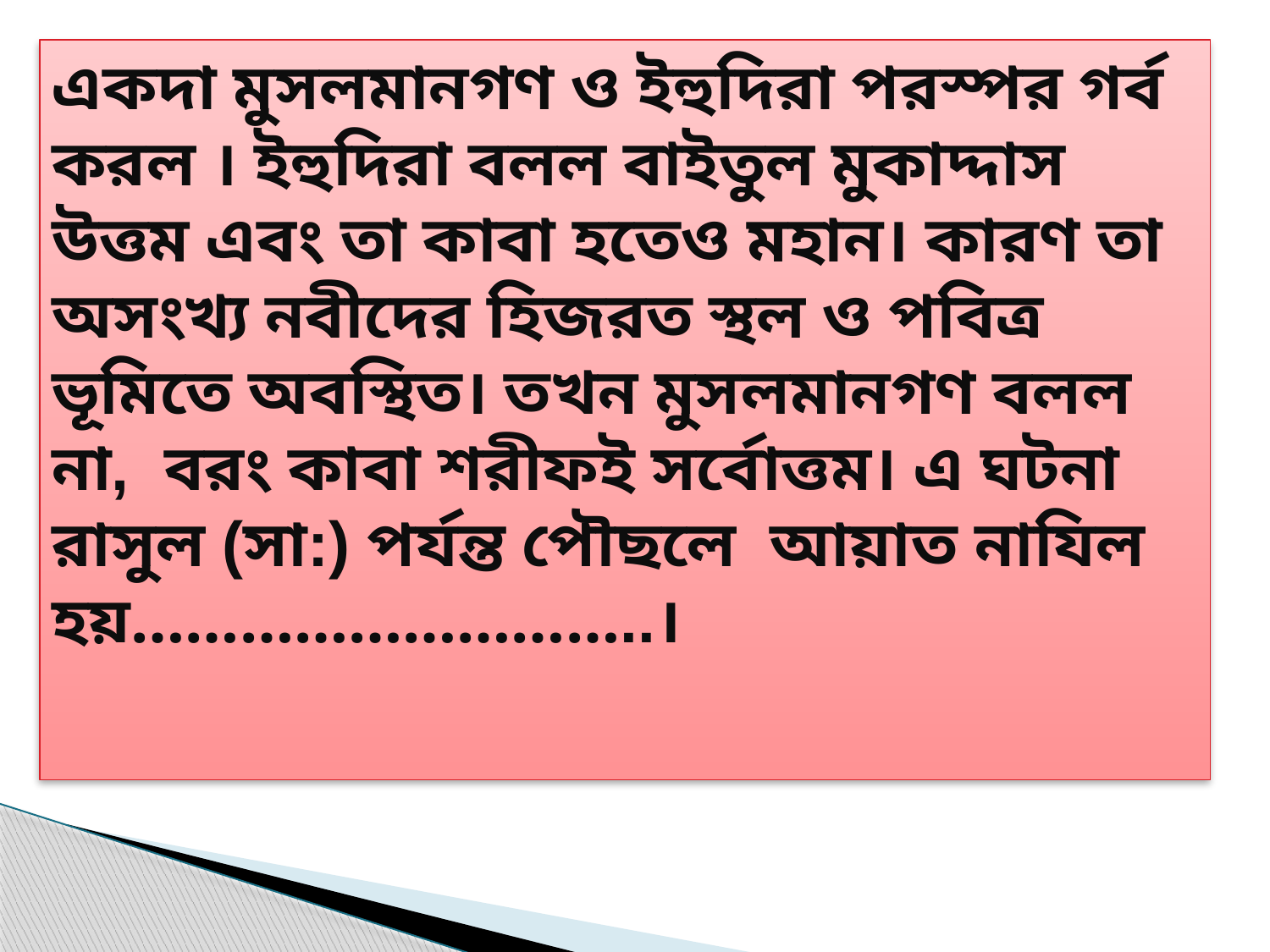

একদা মুসলমানগণ ও ইহুদিরা পরস্পর গর্ব করল । ইহুদিরা বলল বাইতুল মুকাদ্দাস উত্তম এবং তা কাবা হতেও মহান। কারণ তা অসংখ্য নবীদের হিজরত স্থল ও পবিত্র ভূমিতে অবস্থিত। তখন মুসলমানগণ বলল না,  বরং কাবা শরীফই সর্বোত্তম। এ ঘটনা রাসুল (সা:) পর্যন্ত পৌছলে  আয়াত নাযিল হয়………………………..।